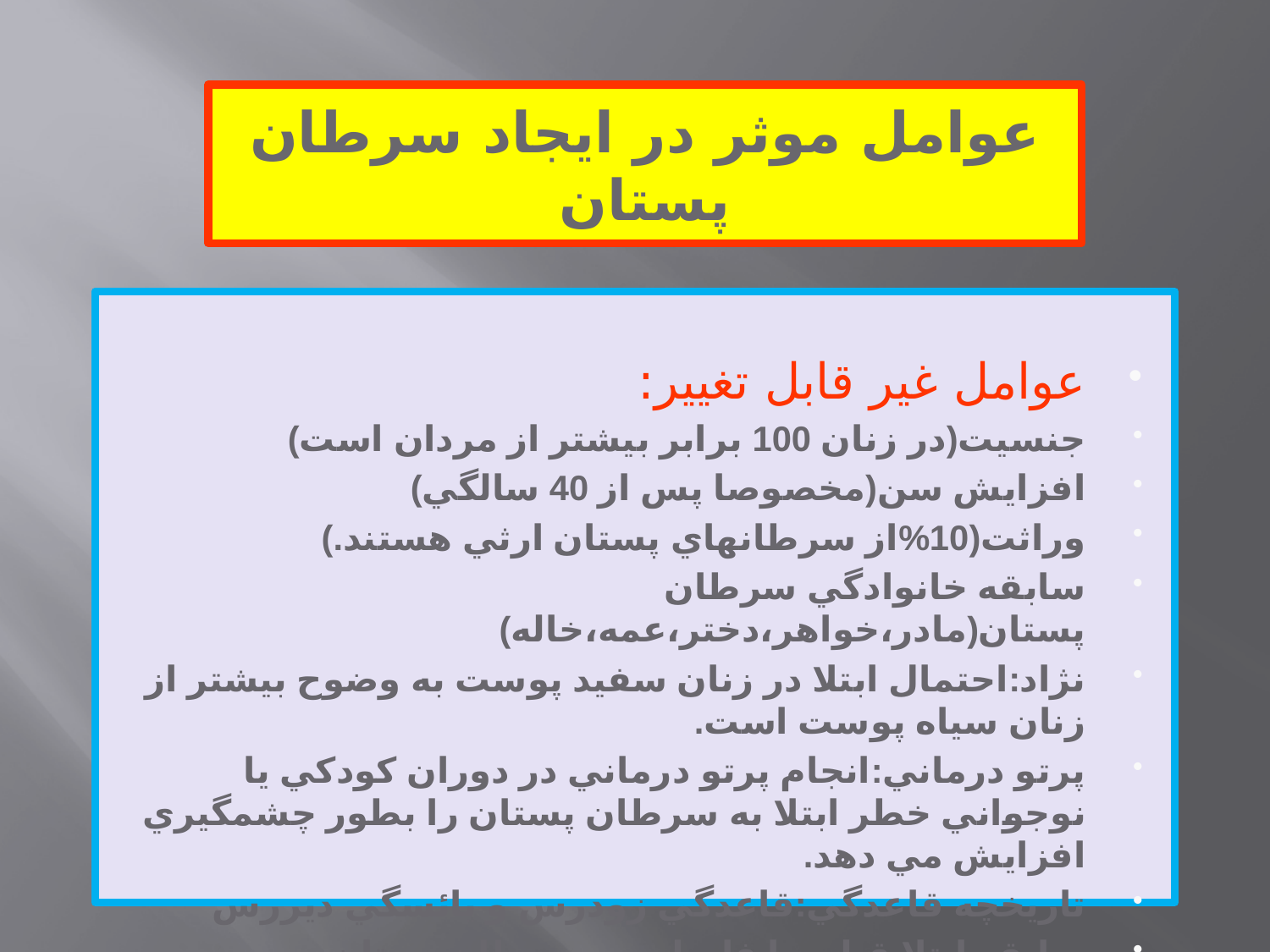

# عوامل موثر در ایجاد سرطان پستان

عوامل غير قابل تغيير:
جنسيت(در زنان 100 برابر بيشتر از مردان است)
افزايش سن(مخصوصا پس از 40 سالگي)
وراثت(10%از سرطانهاي پستان ارثي هستند.)
سابقه خانوادگي سرطان پستان(مادر،خواهر،دختر،عمه،خاله)
نژاد:احتمال ابتلا در زنان سفيد پوست به وضوح بيشتر از زنان سياه پوست است.
پرتو درماني:انجام پرتو درماني در دوران كودكي يا نوجواني خطر ابتلا به سرطان پستان را بطور چشمگيري افزايش مي دهد.
تاريخچه قاعدگي:قاعدگي زودرس و يائسگي ديررس
سابقه ابتلا قبلي يا فاميلي به سرطان پستان